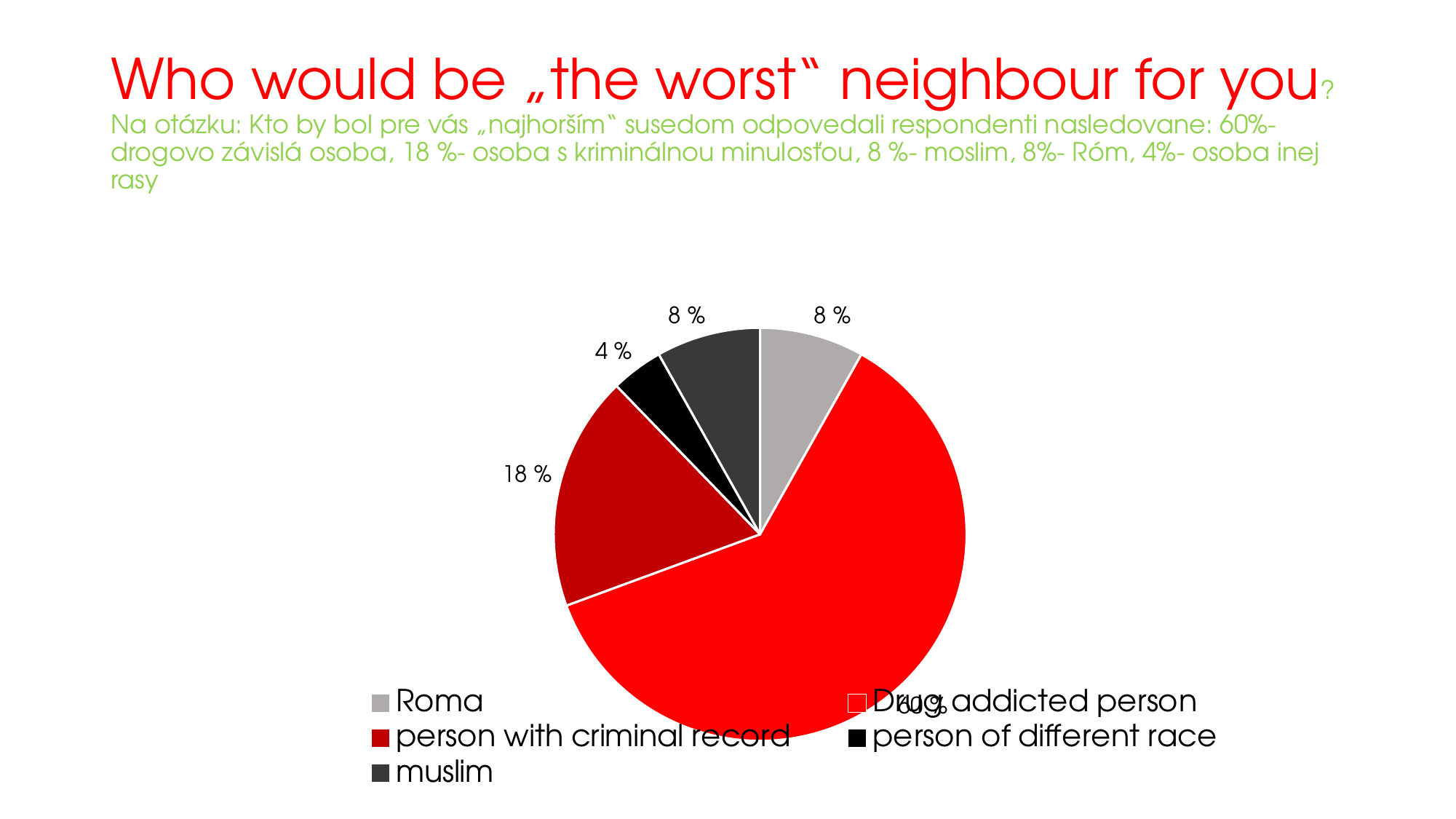

# Who would be „the worst“ neighbour for you? Na otázku: Kto by bol pre vás „najhorším“ susedom odpovedali respondenti nasledovane: 60%- drogovo závislá osoba, 18 %- osoba s kriminálnou minulosťou, 8 %- moslim, 8%- Róm, 4%- osoba inej rasy

### Chart

| Category |  |
|---|---|
| Roma | 8.0 |
| Drug addicted person | 60.0 |
| person with criminal record | 18.0 |
| person of different race | 4.0 |
| muslim  | 8.0 |